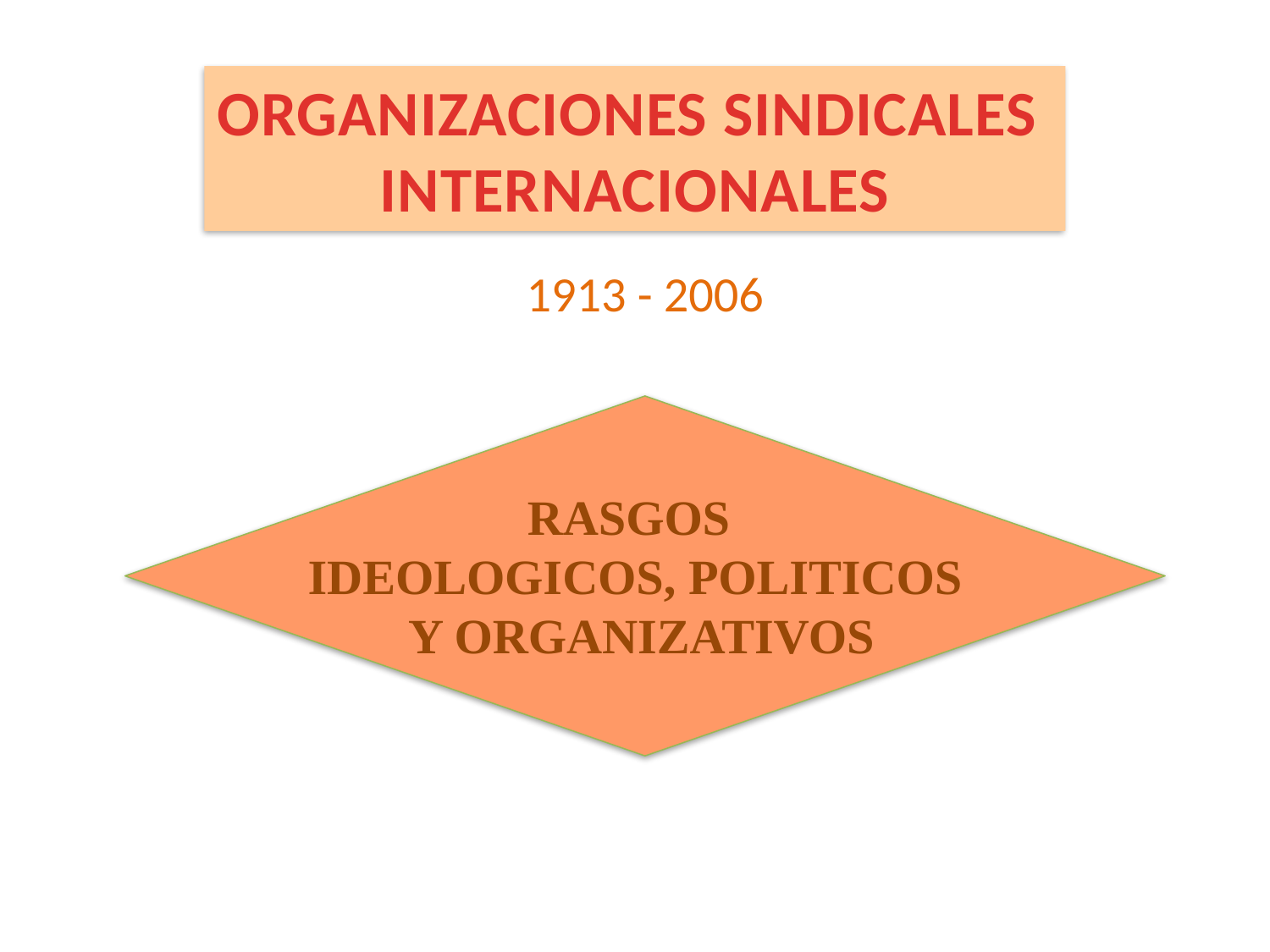

ORGANIZACIONES SINDICALES
INTERNACIONALES
1913 - 2006

RASGOS
IDEOLOGICOS, POLITICOS
 Y ORGANIZATIVOS